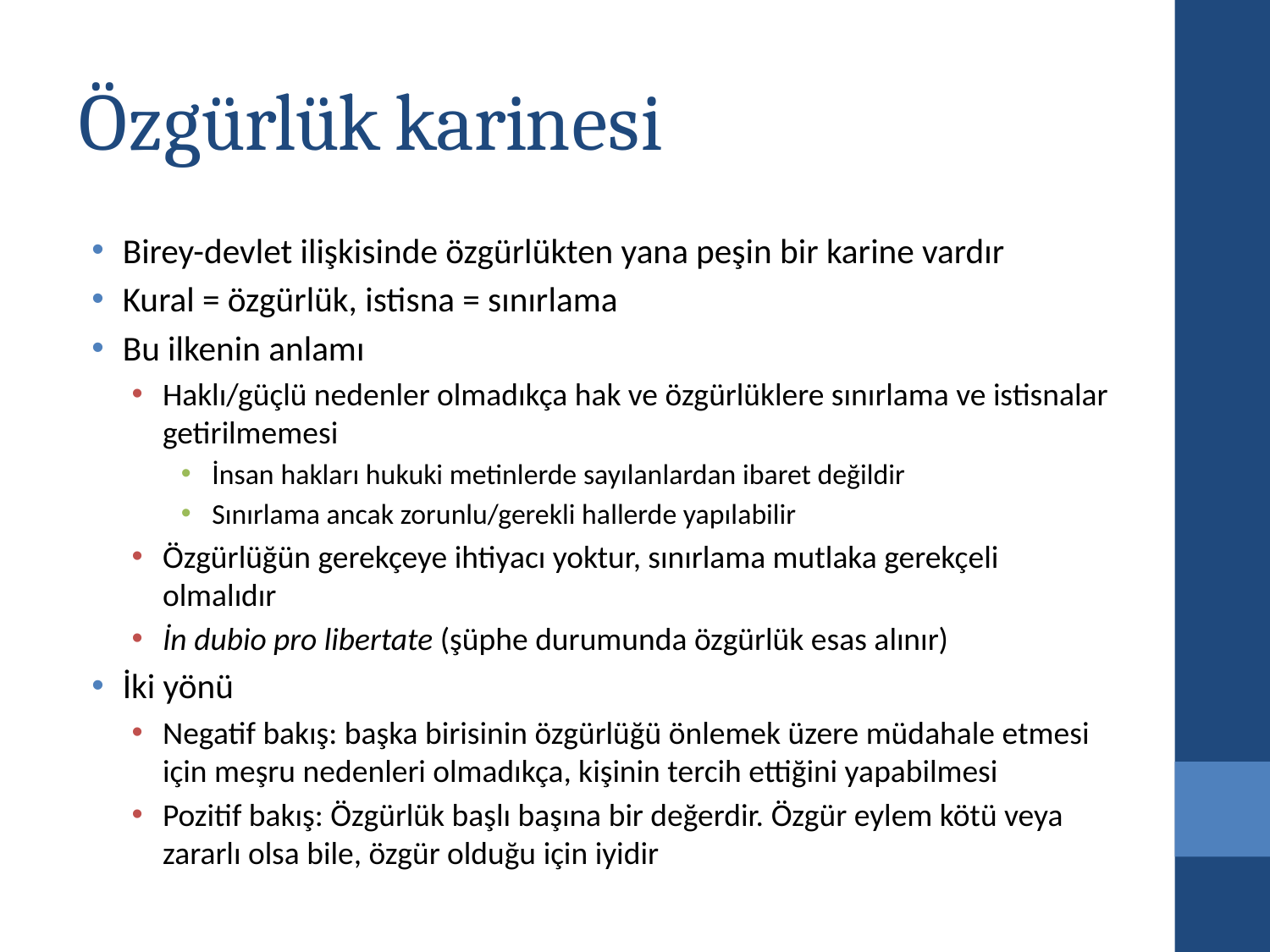

# Özgürlük karinesi
Birey-devlet ilişkisinde özgürlükten yana peşin bir karine vardır
Kural = özgürlük, istisna = sınırlama
Bu ilkenin anlamı
Haklı/güçlü nedenler olmadıkça hak ve özgürlüklere sınırlama ve istisnalar getirilmemesi
İnsan hakları hukuki metinlerde sayılanlardan ibaret değildir
Sınırlama ancak zorunlu/gerekli hallerde yapılabilir
Özgürlüğün gerekçeye ihtiyacı yoktur, sınırlama mutlaka gerekçeli olmalıdır
İn dubio pro libertate (şüphe durumunda özgürlük esas alınır)
İki yönü
Negatif bakış: başka birisinin özgürlüğü önlemek üzere müdahale etmesi için meşru nedenleri olmadıkça, kişinin tercih ettiğini yapabilmesi
Pozitif bakış: Özgürlük başlı başına bir değerdir. Özgür eylem kötü veya zararlı olsa bile, özgür olduğu için iyidir